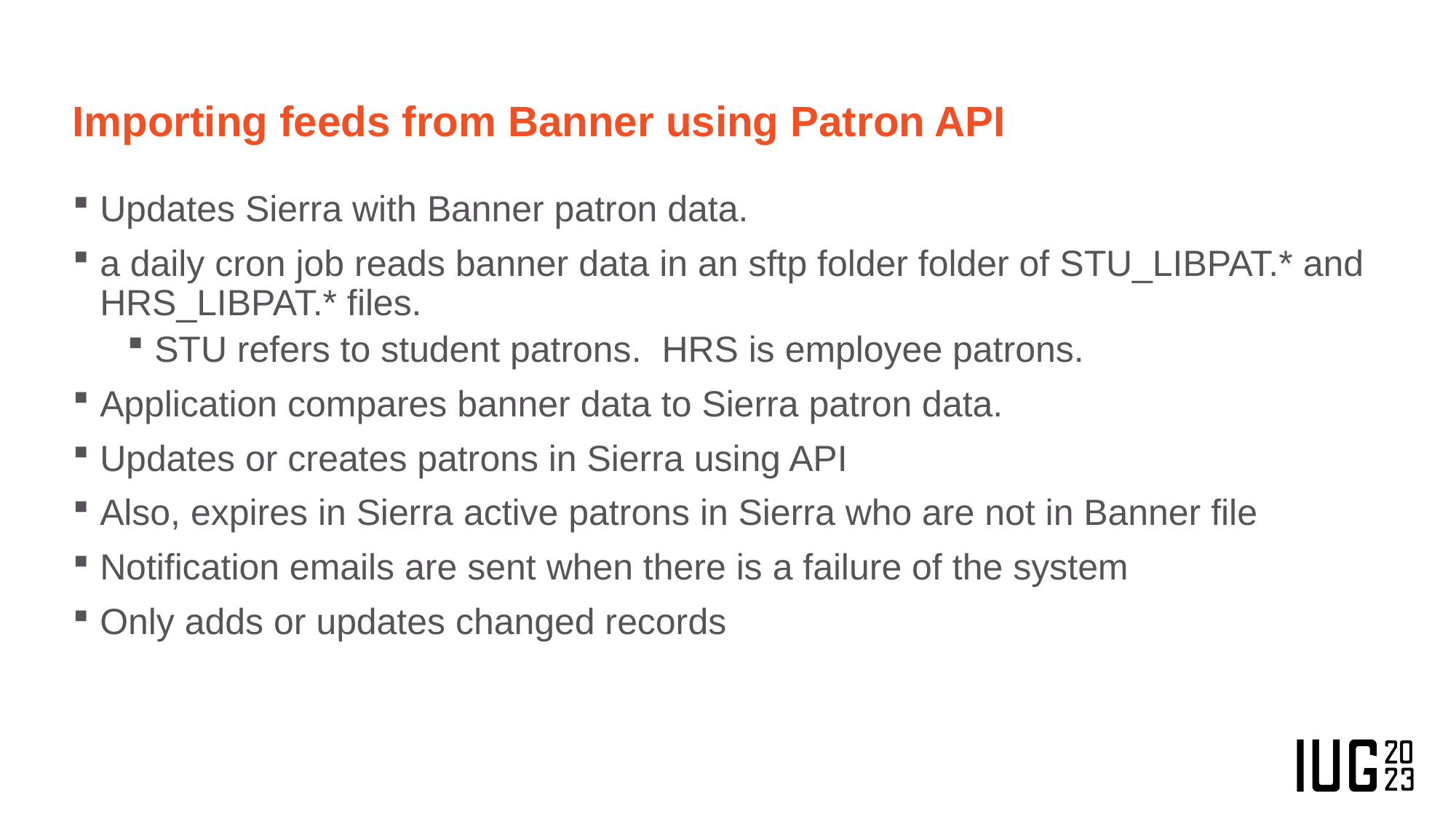

# Importing feeds from Banner using Patron API
Updates Sierra with Banner patron data.
a daily cron job reads banner data in an sftp folder folder of STU_LIBPAT.* and HRS_LIBPAT.* files.
STU refers to student patrons.  HRS is employee patrons.
Application compares banner data to Sierra patron data.
Updates or creates patrons in Sierra using API
Also, expires in Sierra active patrons in Sierra who are not in Banner file
Notification emails are sent when there is a failure of the system
Only adds or updates changed records